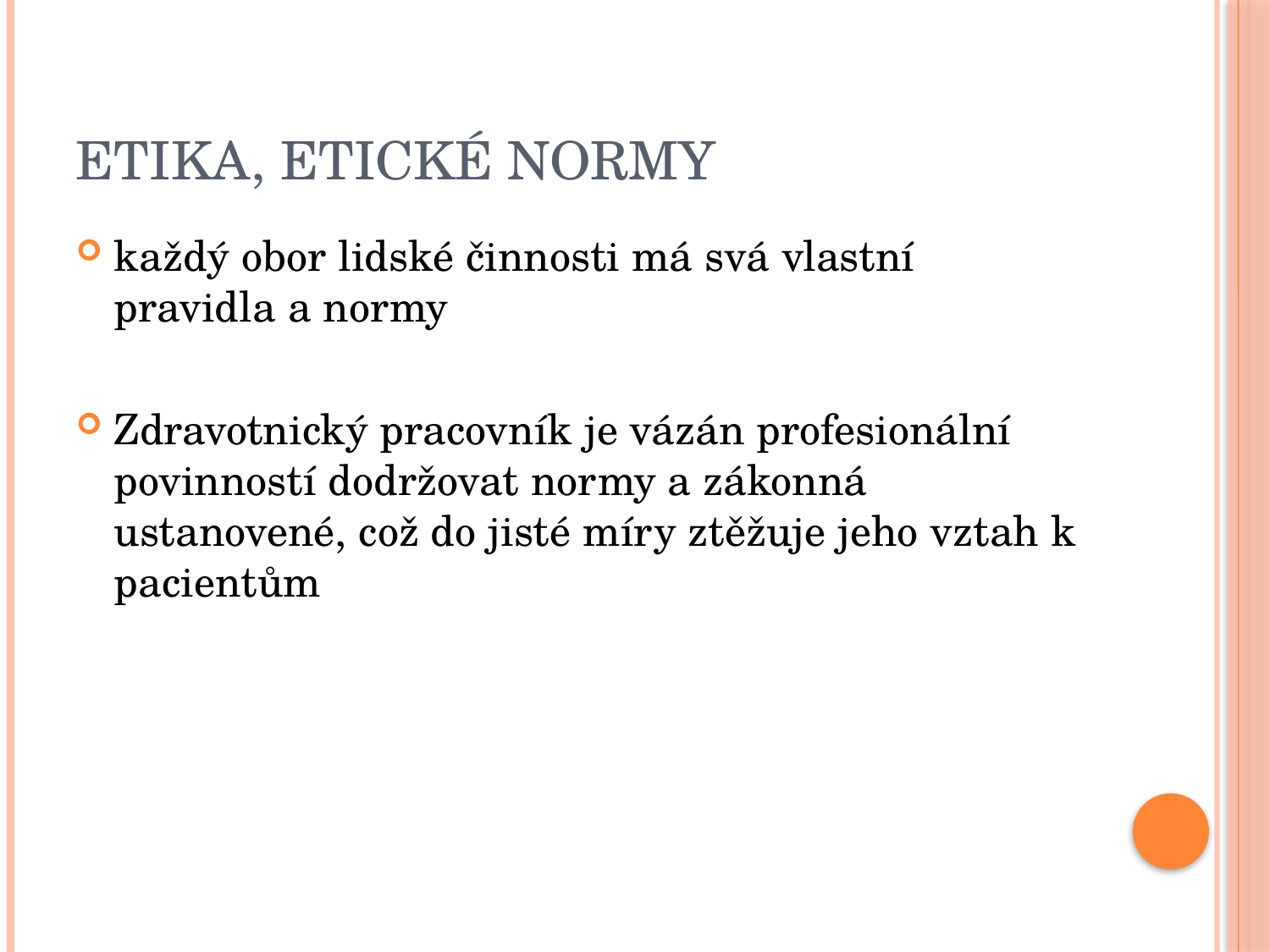

# ETIKA, ETICKÉ NORMY
každý obor lidské činnosti má svá vlastní pravidla a normy

Zdravotnický pracovník je vázán profesionální povinností dodržovat normy a zákonná ustanovené, což do jisté míry ztěžuje jeho vztah k pacientům